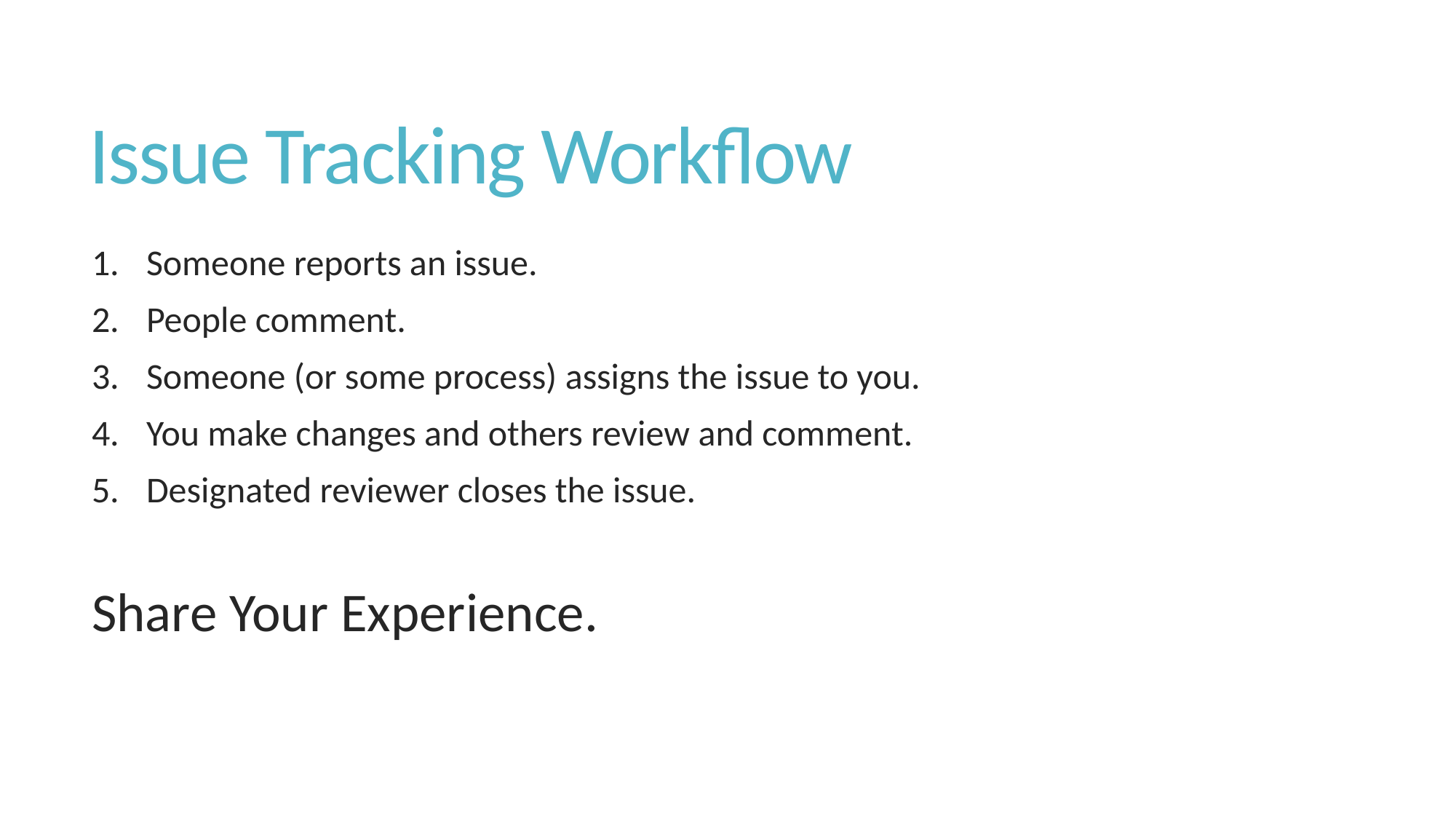

# Issue Tracking Workflow
Someone reports an issue.
People comment.
Someone (or some process) assigns the issue to you.
You make changes and others review and comment.
Designated reviewer closes the issue.

Share Your Experience.